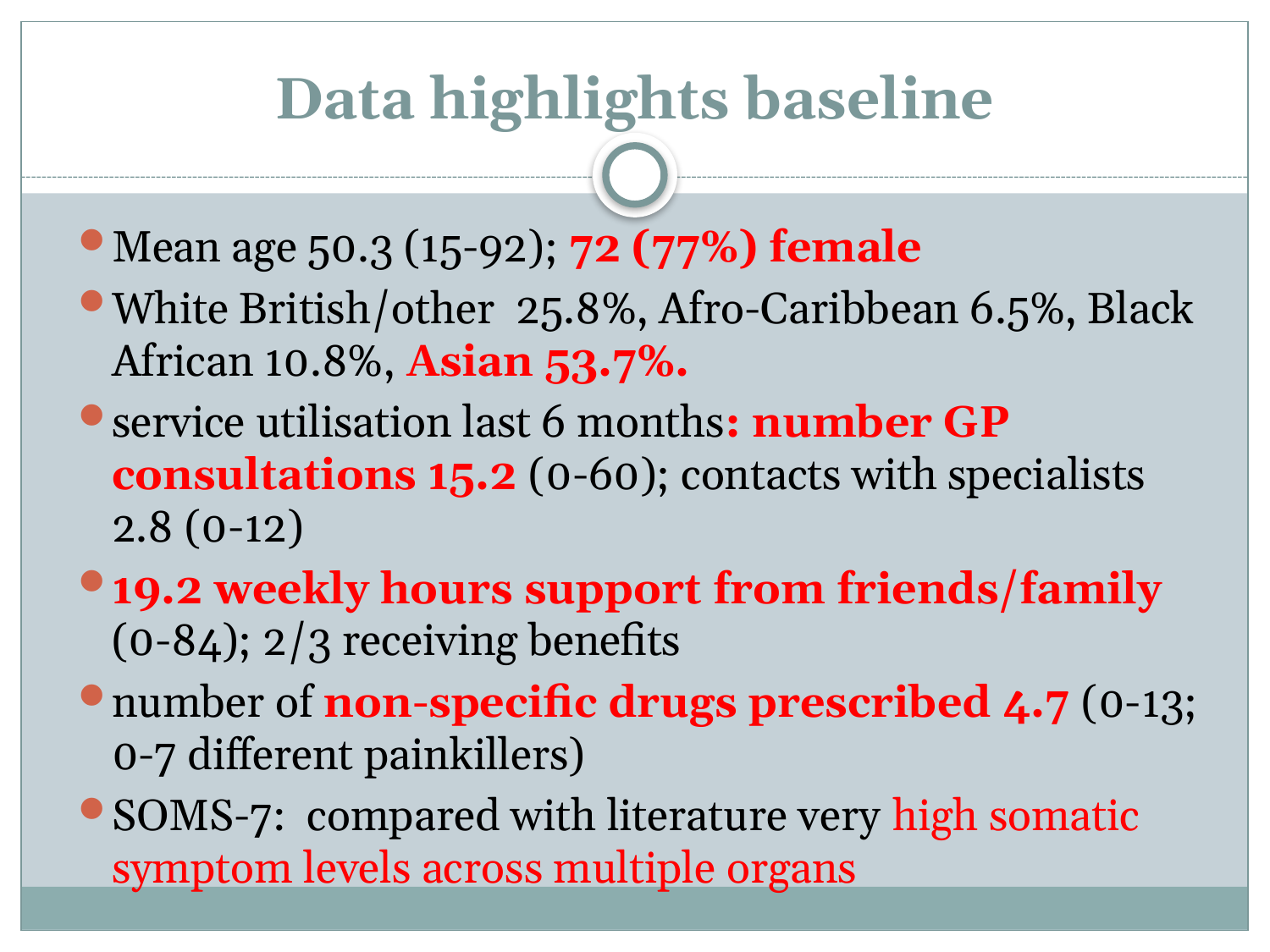

# Data highlights baseline
Mean age 50.3 (15-92); 72 (77%) female
White British/other  25.8%, Afro-Caribbean 6.5%, Black African 10.8%, Asian 53.7%.
service utilisation last 6 months: number GP consultations 15.2 (0-60); contacts with specialists 2.8 (0-12)
19.2 weekly hours support from friends/family (0-84); 2/3 receiving benefits
number of non-specific drugs prescribed 4.7 (0-13; 0-7 different painkillers)
SOMS-7:  compared with literature very high somatic symptom levels across multiple organs